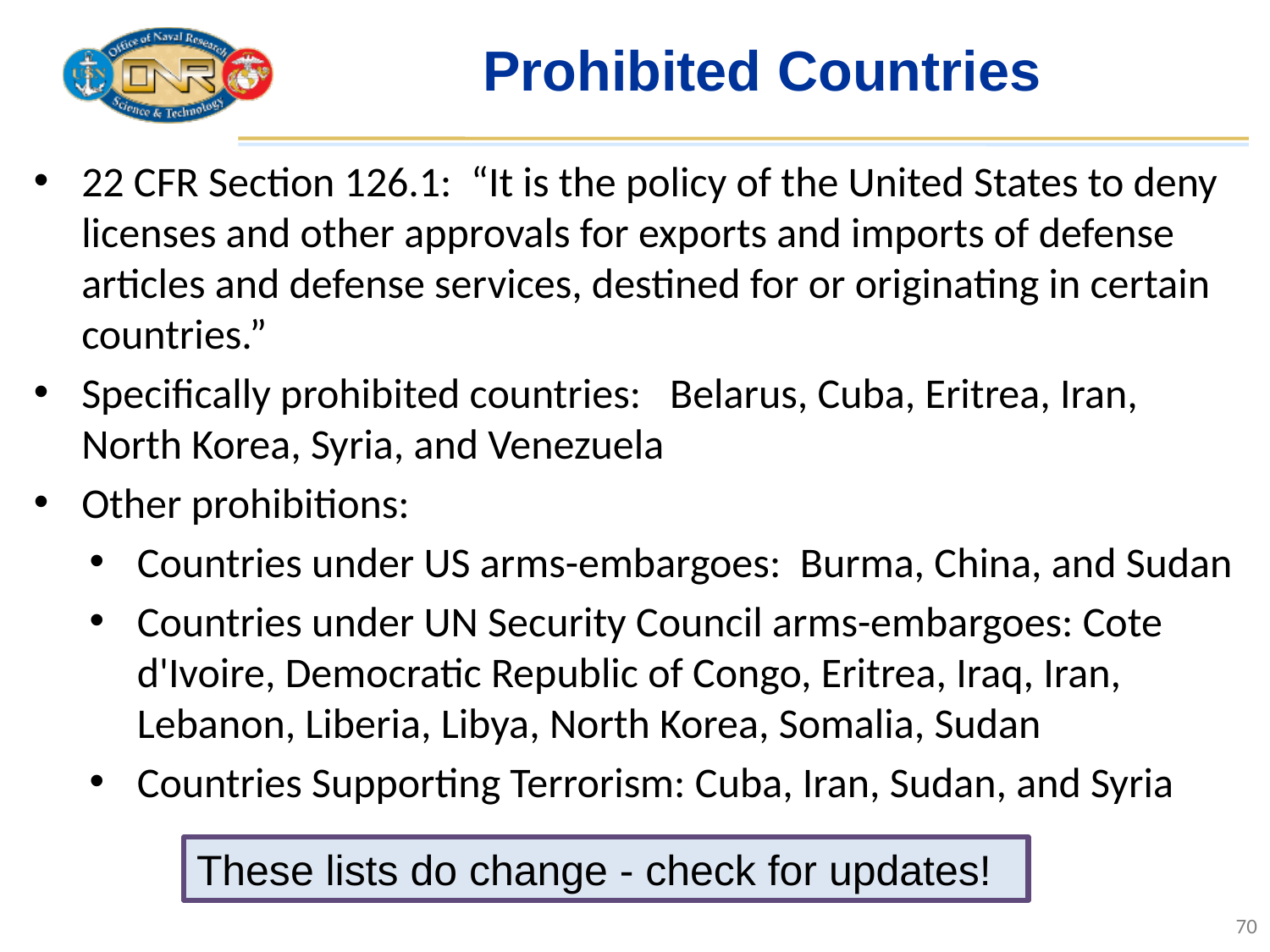

# Prohibited Countries
22 CFR Section 126.1:  “It is the policy of the United States to deny licenses and other approvals for exports and imports of defense articles and defense services, destined for or originating in certain countries.”
Specifically prohibited countries:   Belarus, Cuba, Eritrea, Iran, North Korea, Syria, and Venezuela
Other prohibitions:
Countries under US arms-embargoes:  Burma, China, and Sudan
Countries under UN Security Council arms-embargoes: Cote d'Ivoire, Democratic Republic of Congo, Eritrea, Iraq, Iran, Lebanon, Liberia, Libya, North Korea, Somalia, Sudan
Countries Supporting Terrorism: Cuba, Iran, Sudan, and Syria

These lists do change - check for updates!
70